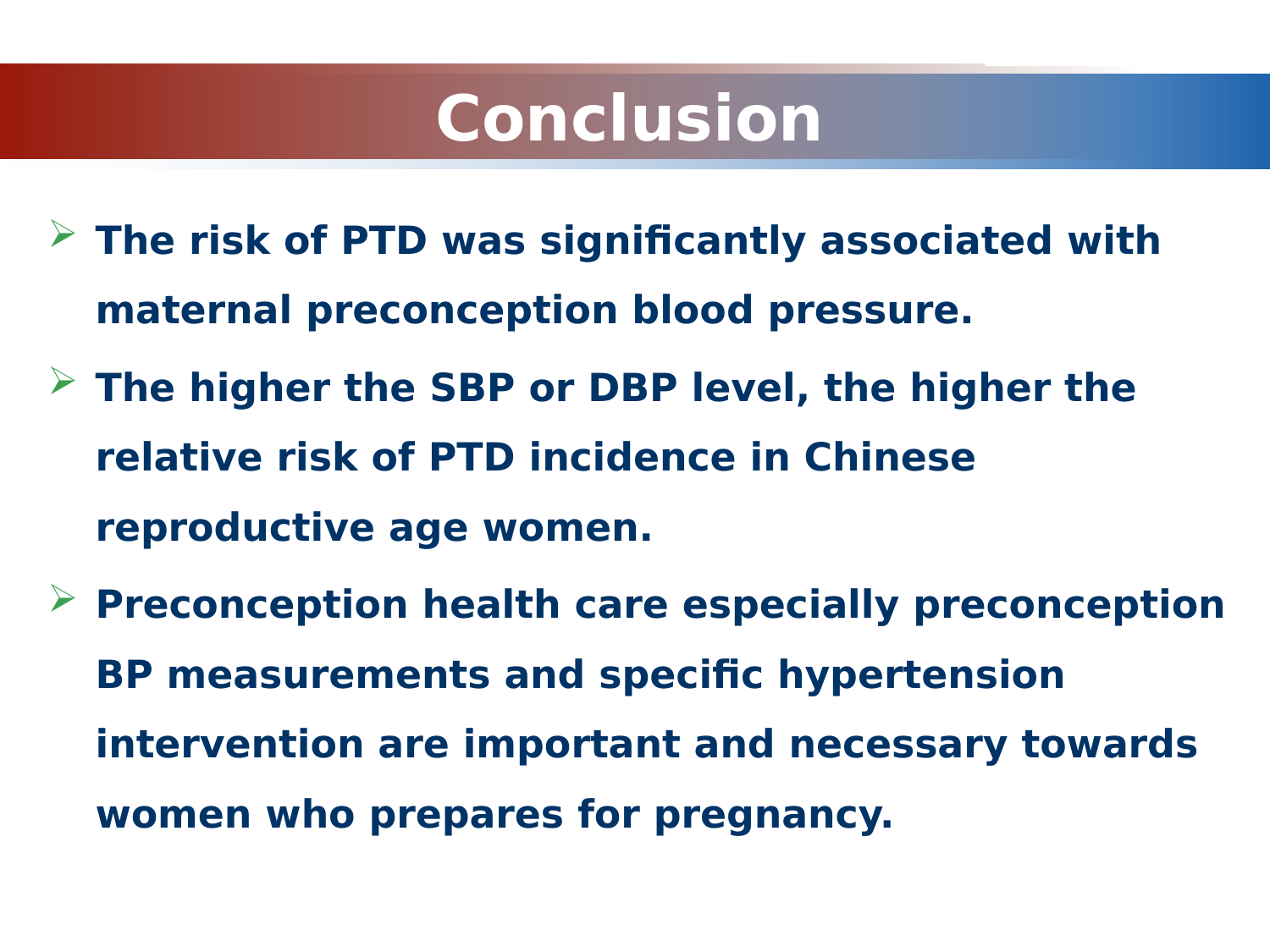

www.themegallery.com
# Conclusion
The risk of PTD was significantly associated with maternal preconception blood pressure.
The higher the SBP or DBP level, the higher the relative risk of PTD incidence in Chinese reproductive age women.
Preconception health care especially preconception BP measurements and specific hypertension intervention are important and necessary towards women who prepares for pregnancy.

Company Logo